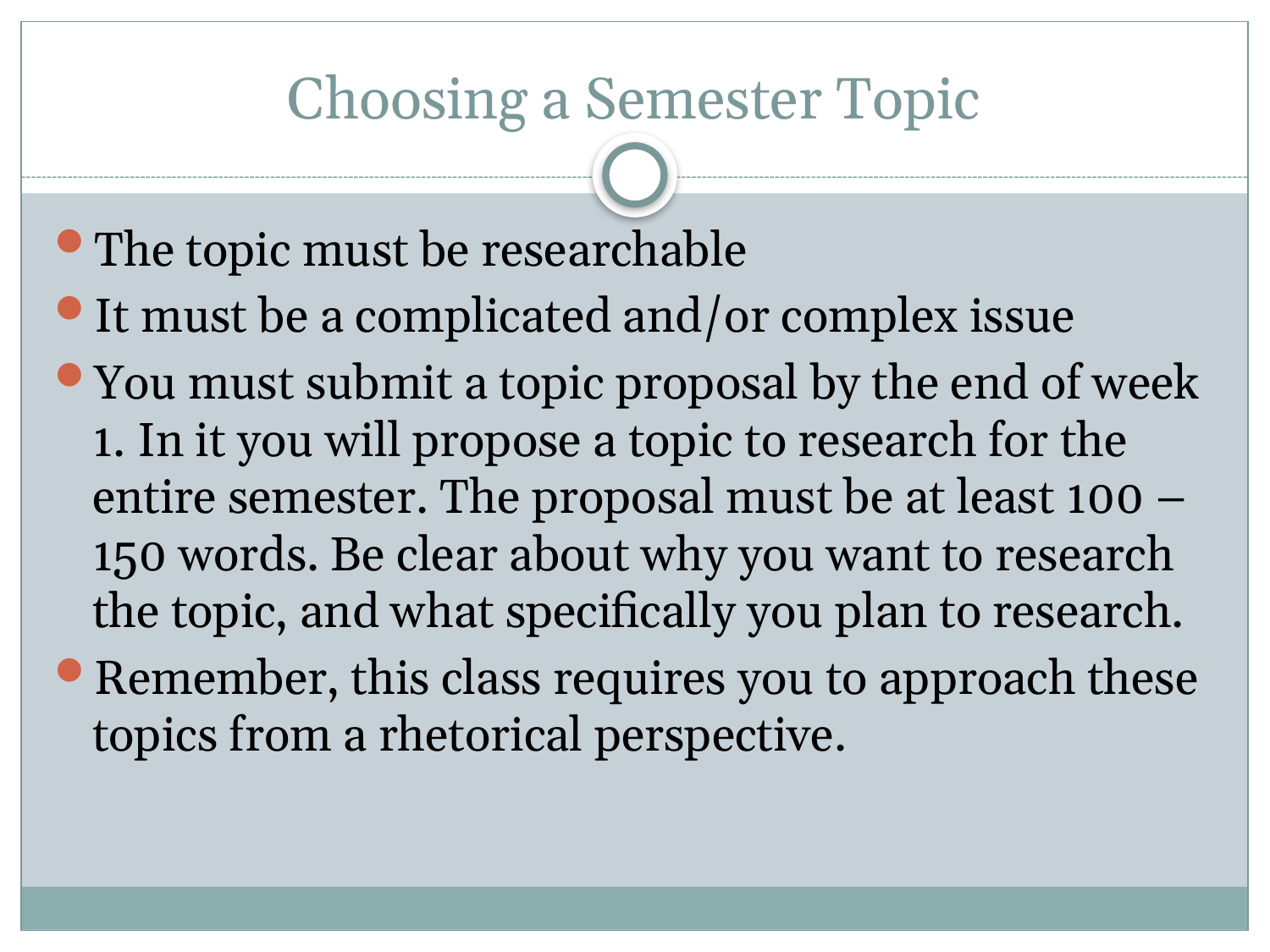

# Choosing a Semester Topic
The topic must be researchable
It must be a complicated and/or complex issue
You must submit a topic proposal by the end of week 1. In it you will propose a topic to research for the entire semester. The proposal must be at least 100 – 150 words. Be clear about why you want to research the topic, and what specifically you plan to research.
Remember, this class requires you to approach these topics from a rhetorical perspective.